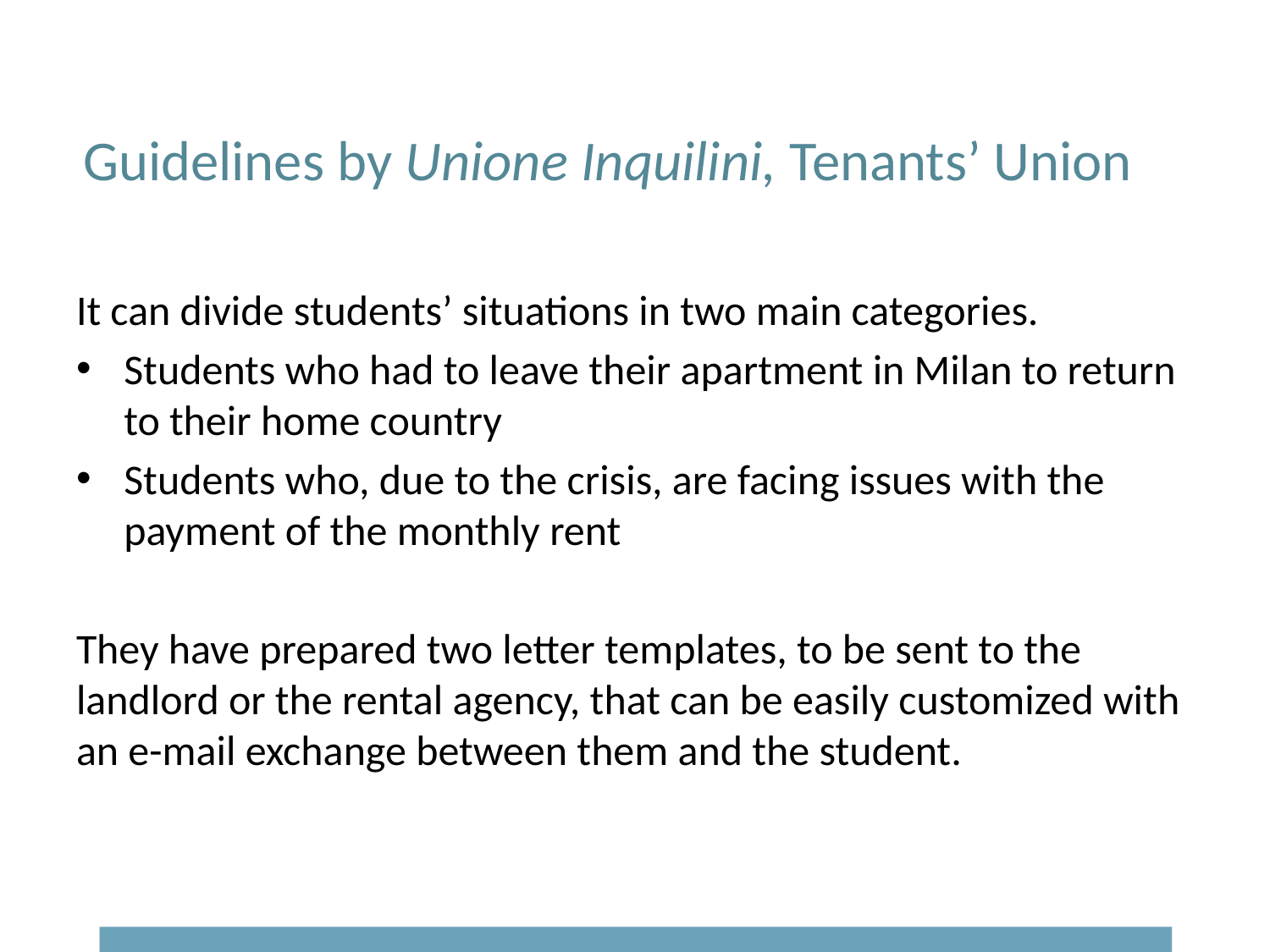

# Guidelines by Unione Inquilini, Tenants’ Union
It can divide students’ situations in two main categories.
Students who had to leave their apartment in Milan to return to their home country
Students who, due to the crisis, are facing issues with the payment of the monthly rent

They have prepared two letter templates, to be sent to the landlord or the rental agency, that can be easily customized with an e-mail exchange between them and the student.